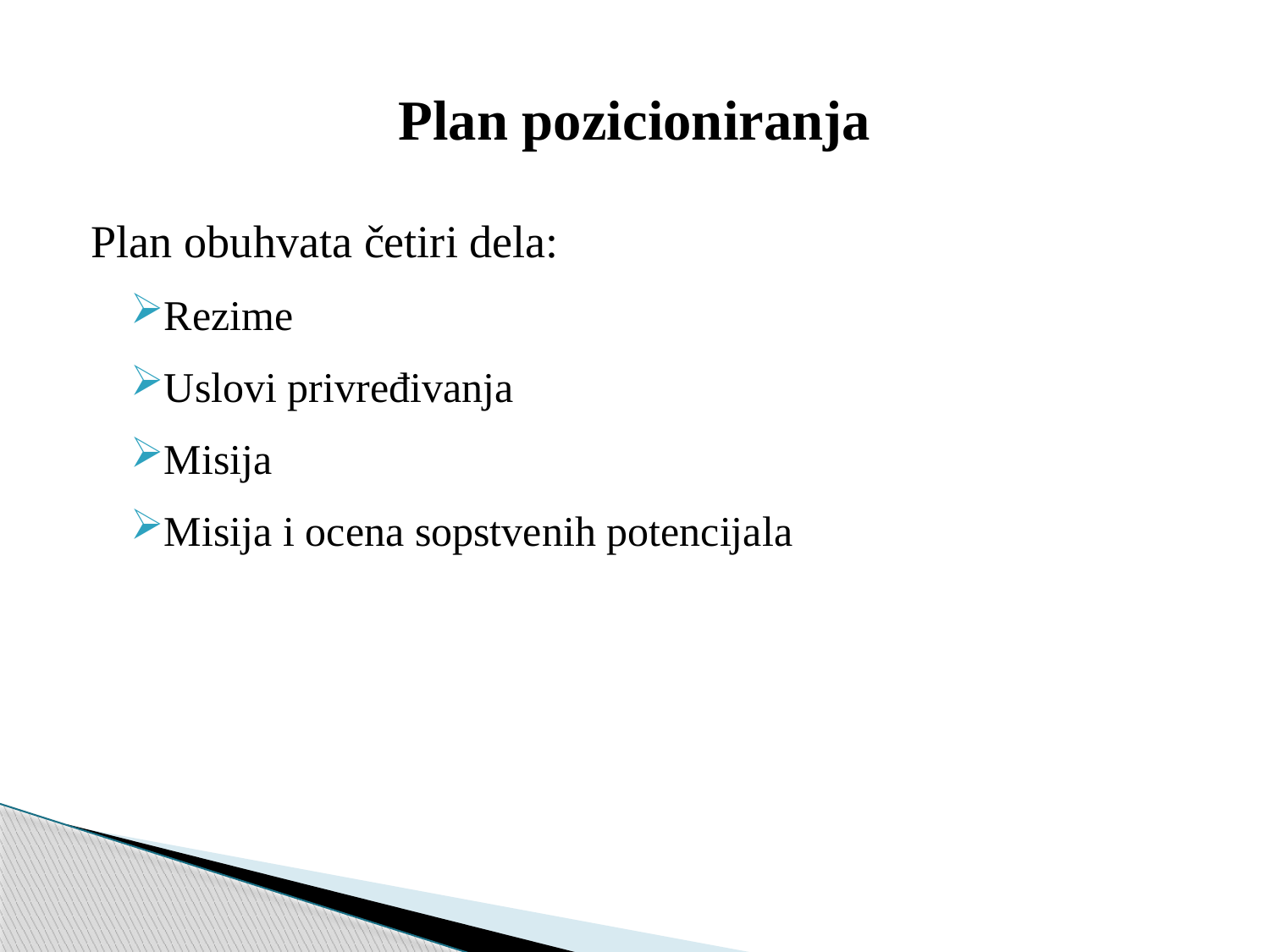

# Plan pozicioniranja
Plan obuhvata četiri dela:
Rezime
Uslovi privređivanja
Misija
Misija i ocena sopstvenih potencijala